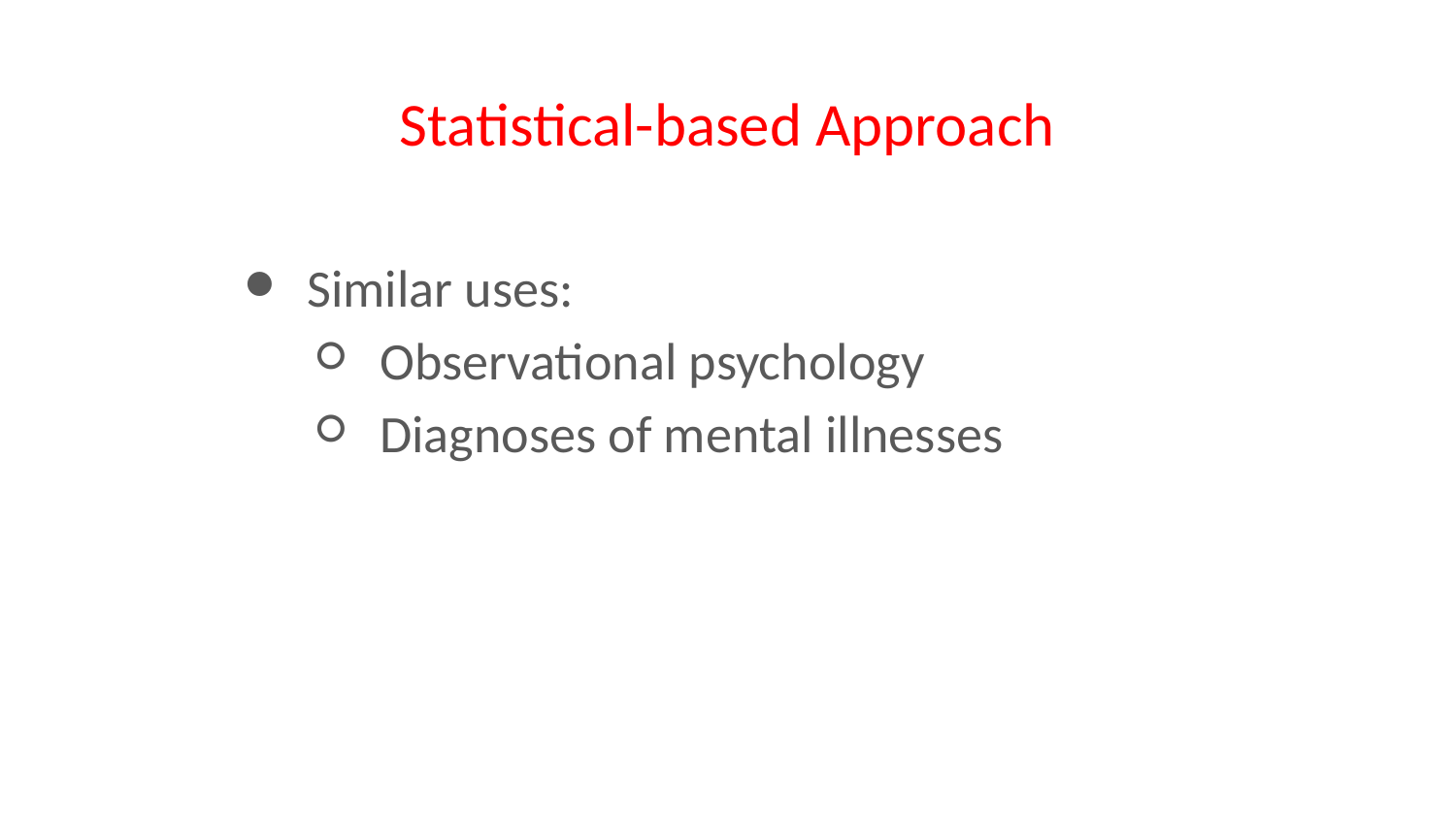

# Statistical-based Approach
Similar uses:
Observational psychology
Diagnoses of mental illnesses